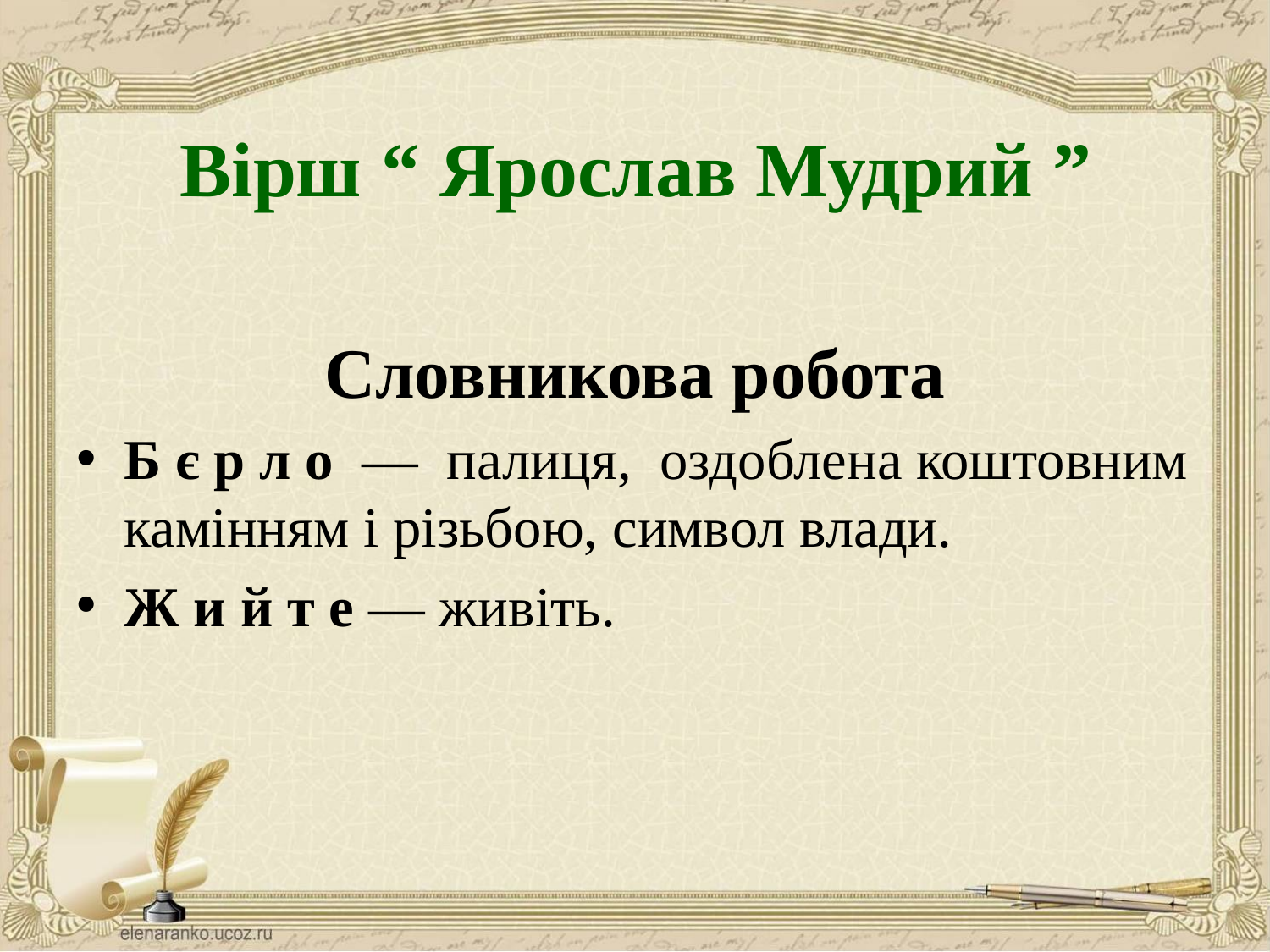

# Вірш “ Ярослав Мудрий ”

Словникова робота
Б є р л о  —  палиця,  оздоблена коштовним камінням і різьбою, символ влади.
Ж и й т е — живіть.